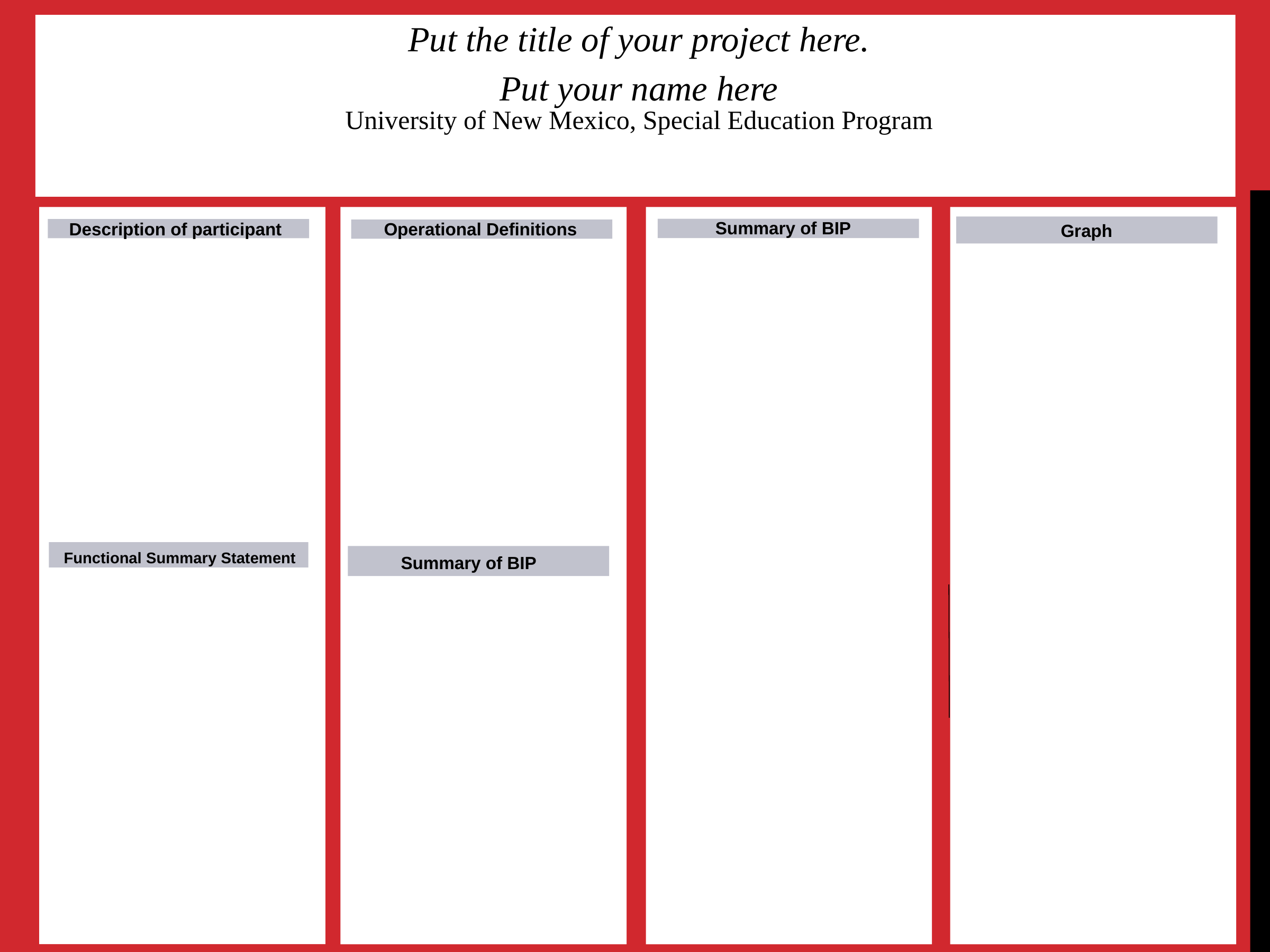

Put the title of your project here.
Put your name here
University of New Mexico, Special Education Program

Summary of BIP
Operational Definitions
Description of participant
Graph

Functional Summary Statement

Summary of BIP